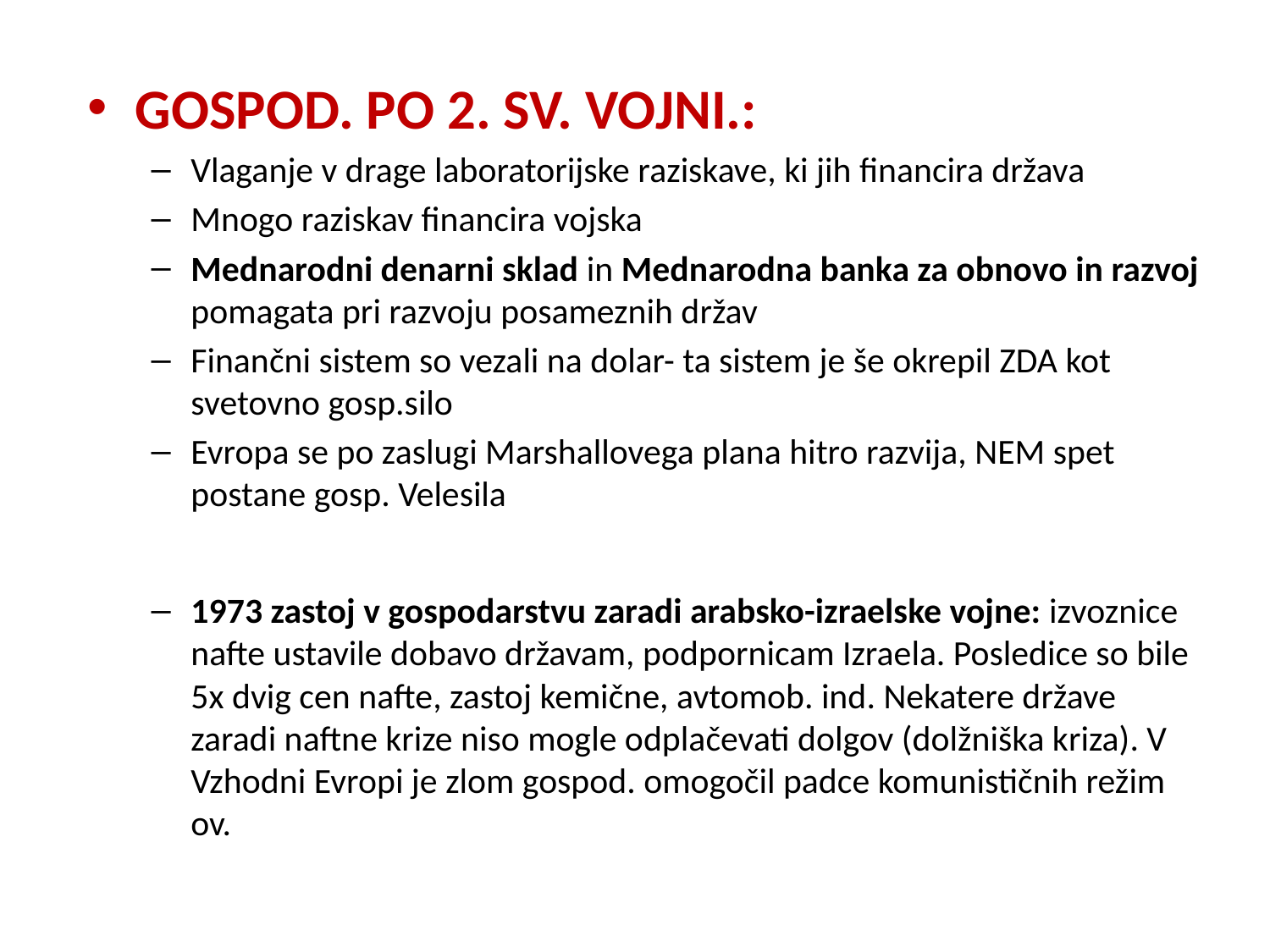

GOSPOD. PO 2. SV. VOJNI.:
Vlaganje v drage laboratorijske raziskave, ki jih financira država
Mnogo raziskav financira vojska
Mednarodni denarni sklad in Mednarodna banka za obnovo in razvoj pomagata pri razvoju posameznih držav
Finančni sistem so vezali na dolar- ta sistem je še okrepil ZDA kot svetovno gosp.silo
Evropa se po zaslugi Marshallovega plana hitro razvija, NEM spet postane gosp. Velesila

1973 zastoj v gospodarstvu zaradi arabsko-izraelske vojne: izvoznice nafte ustavile dobavo državam, podpornicam Izraela. Posledice so bile 5x dvig cen nafte, zastoj kemične, avtomob. ind. Nekatere države zaradi naftne krize niso mogle odplačevati dolgov (dolžniška kriza). V Vzhodni Evropi je zlom gospod. omogočil padce komunističnih režim ov.